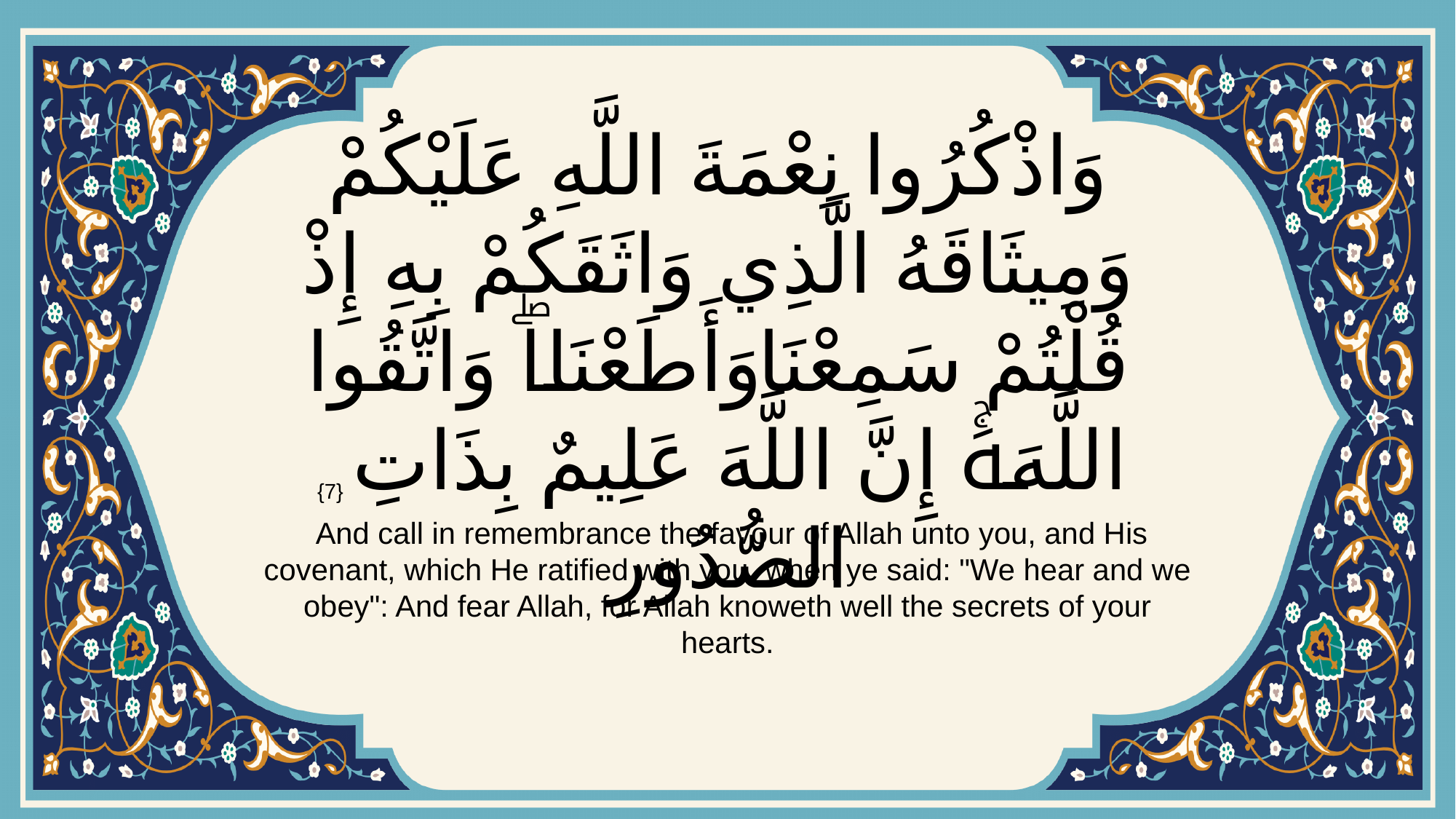

# وَاذْكُرُوا نِعْمَةَ اللَّهِ عَلَيْكُمْ وَمِيثَاقَهُ الَّذِي وَاثَقَكُمْ بِهِ إِذْ قُلْتُمْ سَمِعْنَا وَأَطَعْنَاۖ وَاتَّقُوا اللَّهَۚ إِنَّ اللَّهَ عَلِيمٌ بِذَاتِ الصُّدُورِ
{7}
 And call in remembrance the favour of Allah unto you, and His covenant, which He ratified with you, when ye said: "We hear and we obey": And fear Allah, for Allah knoweth well the secrets of your hearts.